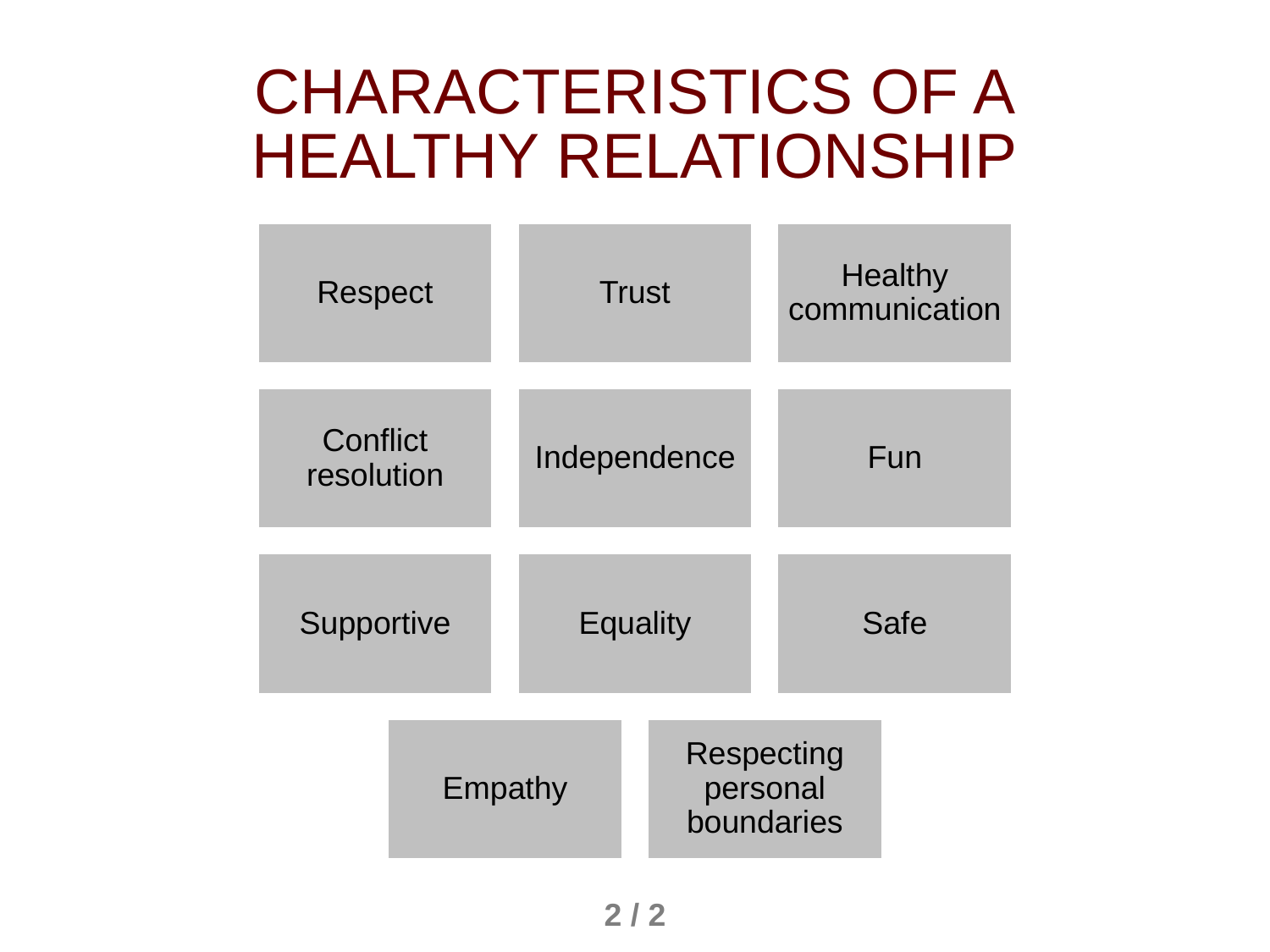

Characteristics of a
Healthy Relationship
Respect
Trust
Healthy communication
Conflict resolution
Independence
Fun
Supportive
Equality
Safe
Empathy
Respecting personal boundaries
2 / 2